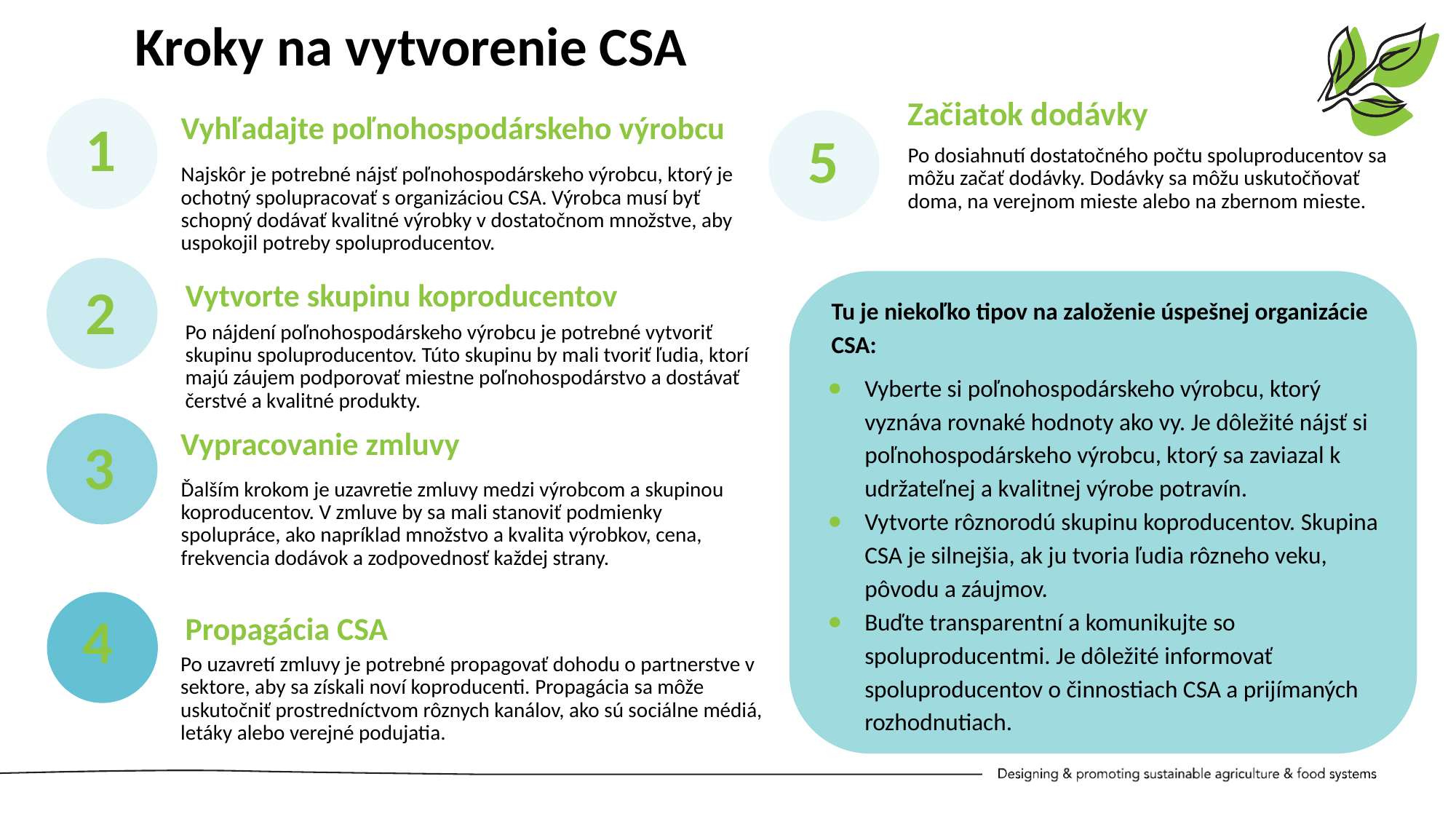

Kroky na vytvorenie CSA

Začiatok dodávky

1
Vyhľadajte poľnohospodárskeho výrobcu

5
Po dosiahnutí dostatočného počtu spoluproducentov sa môžu začať dodávky. Dodávky sa môžu uskutočňovať doma, na verejnom mieste alebo na zbernom mieste.
Najskôr je potrebné nájsť poľnohospodárskeho výrobcu, ktorý je ochotný spolupracovať s organizáciou CSA. Výrobca musí byť schopný dodávať kvalitné výrobky v dostatočnom množstve, aby uspokojil potreby spoluproducentov.

2

Vytvorte skupinu koproducentov
Tu je niekoľko tipov na založenie úspešnej organizácie CSA:

Vyberte si poľnohospodárskeho výrobcu, ktorý vyznáva rovnaké hodnoty ako vy. Je dôležité nájsť si poľnohospodárskeho výrobcu, ktorý sa zaviazal k udržateľnej a kvalitnej výrobe potravín.
Vytvorte rôznorodú skupinu koproducentov. Skupina CSA je silnejšia, ak ju tvoria ľudia rôzneho veku, pôvodu a záujmov.
Buďte transparentní a komunikujte so spoluproducentmi. Je dôležité informovať spoluproducentov o činnostiach CSA a prijímaných rozhodnutiach.

Po nájdení poľnohospodárskeho výrobcu je potrebné vytvoriť skupinu spoluproducentov. Túto skupinu by mali tvoriť ľudia, ktorí majú záujem podporovať miestne poľnohospodárstvo a dostávať čerstvé a kvalitné produkty.

3
Vypracovanie zmluvy
Ďalším krokom je uzavretie zmluvy medzi výrobcom a skupinou koproducentov. V zmluve by sa mali stanoviť podmienky spolupráce, ako napríklad množstvo a kvalita výrobkov, cena, frekvencia dodávok a zodpovednosť každej strany.

4
Propagácia CSA
Po uzavretí zmluvy je potrebné propagovať dohodu o partnerstve v sektore, aby sa získali noví koproducenti. Propagácia sa môže uskutočniť prostredníctvom rôznych kanálov, ako sú sociálne médiá, letáky alebo verejné podujatia.